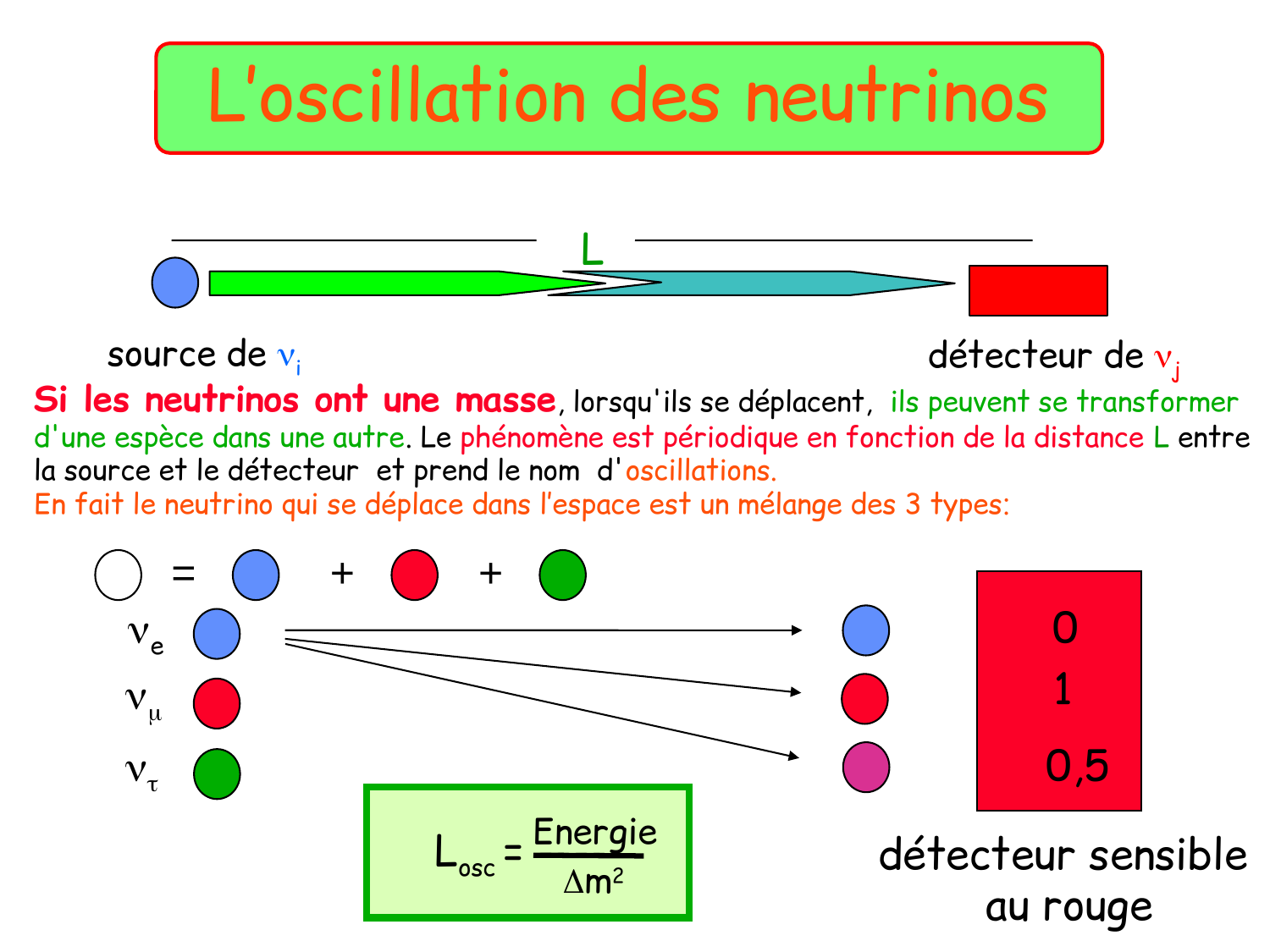

L’oscillation des neutrinos
L

source de νi
détecteur de νj
Si les neutrinos ont une masse, lorsqu'ils se déplacent,  ils peuvent se transformer  d'une espèce dans une autre. Le phénomène est périodique en fonction de la distance L entre la source et le détecteur  et prend le nom  d'oscillations.
En fait le neutrino qui se déplace dans l’espace est un mélange des 3 types:

=
+
+

0
νe

1
νμ

0,5
ντ

Losc = ----
Energie
Δm2

détecteur sensible
 au rouge